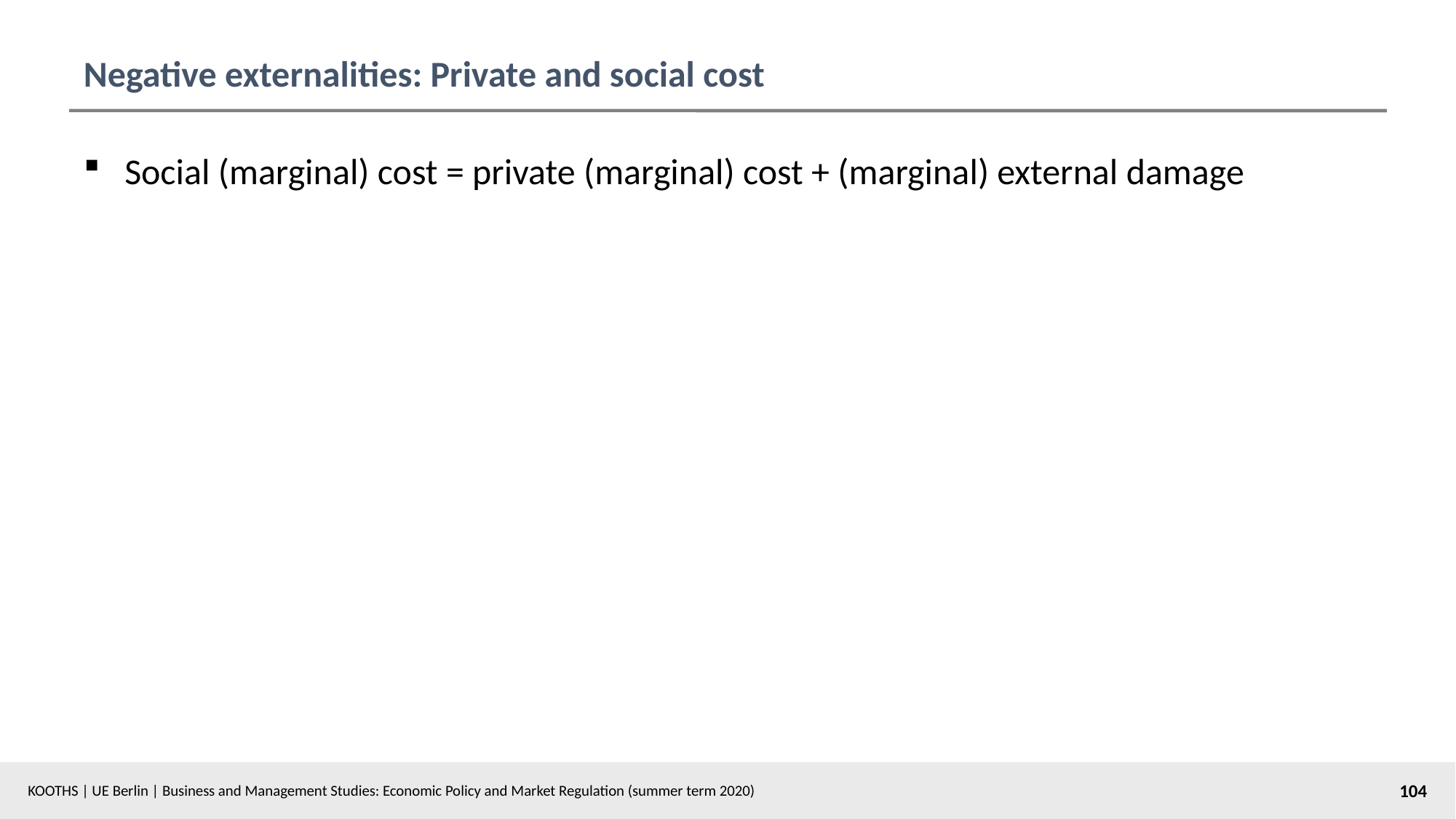

# Negative externalities: Private and social cost
Social (marginal) cost = private (marginal) cost + (marginal) external damage